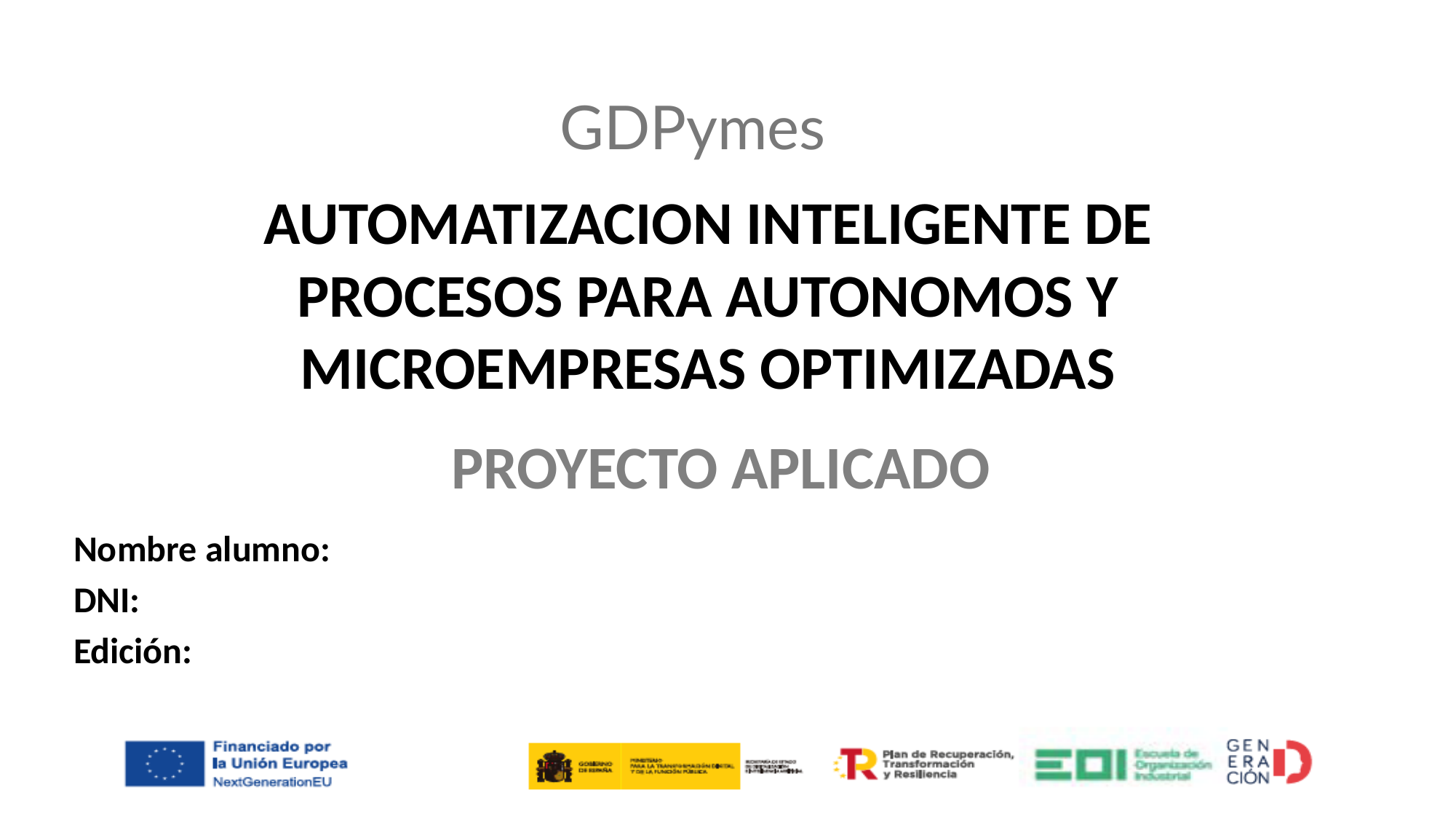

GDPymes
AUTOMATIZACION INTELIGENTE DE PROCESOS PARA AUTONOMOS Y MICROEMPRESAS OPTIMIZADAS
# PROYECTO APLICADO
Nombre alumno:
DNI:
Edición: